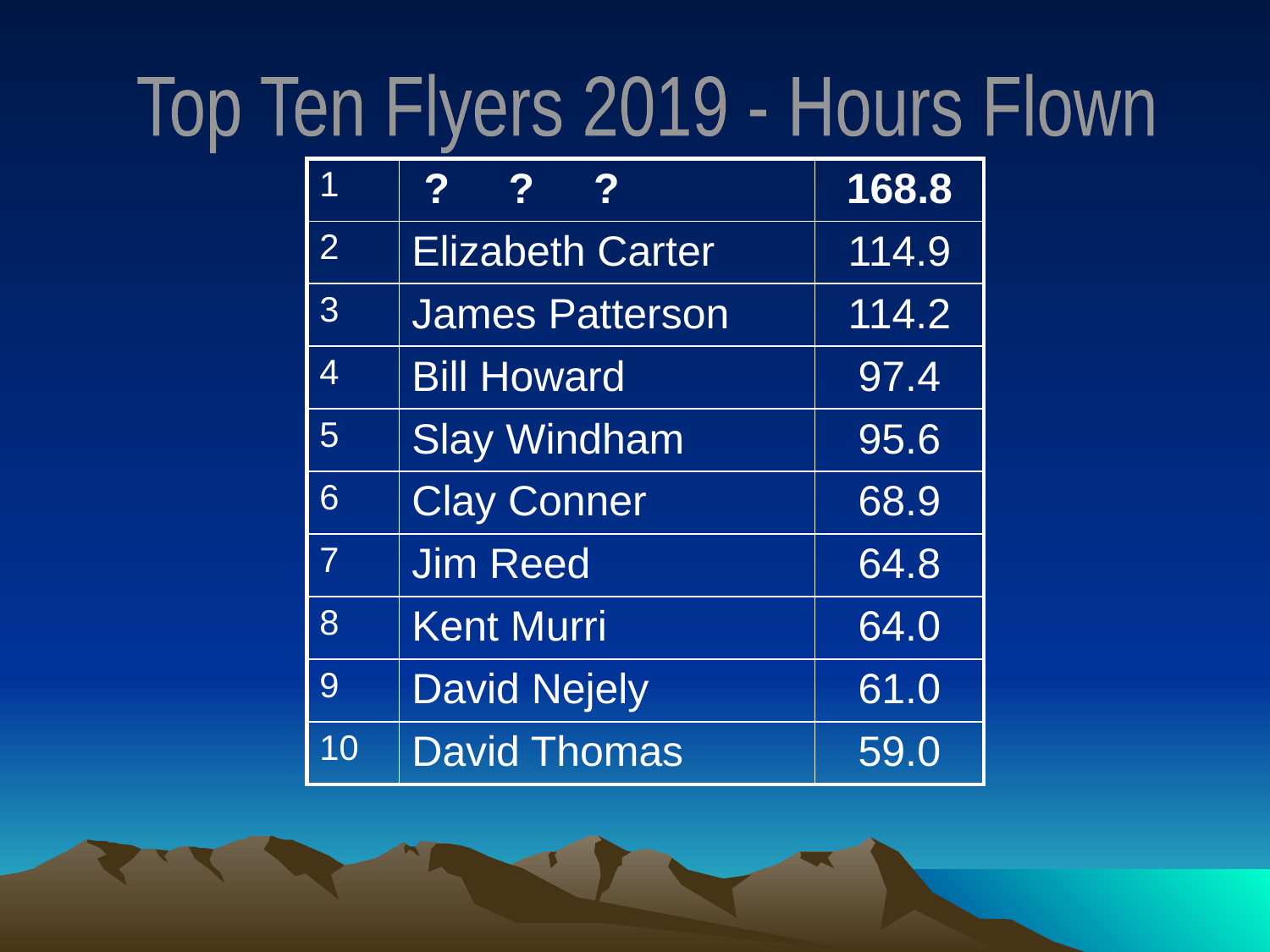

Top Ten Flyers 2019 - Hours Flown
| 1 | ? ? ? | 168.8 |
| --- | --- | --- |
| 2 | Elizabeth Carter | 114.9 |
| 3 | James Patterson | 114.2 |
| 4 | Bill Howard | 97.4 |
| 5 | Slay Windham | 95.6 |
| 6 | Clay Conner | 68.9 |
| 7 | Jim Reed | 64.8 |
| 8 | Kent Murri | 64.0 |
| 9 | David Nejely | 61.0 |
| 10 | David Thomas | 59.0 |